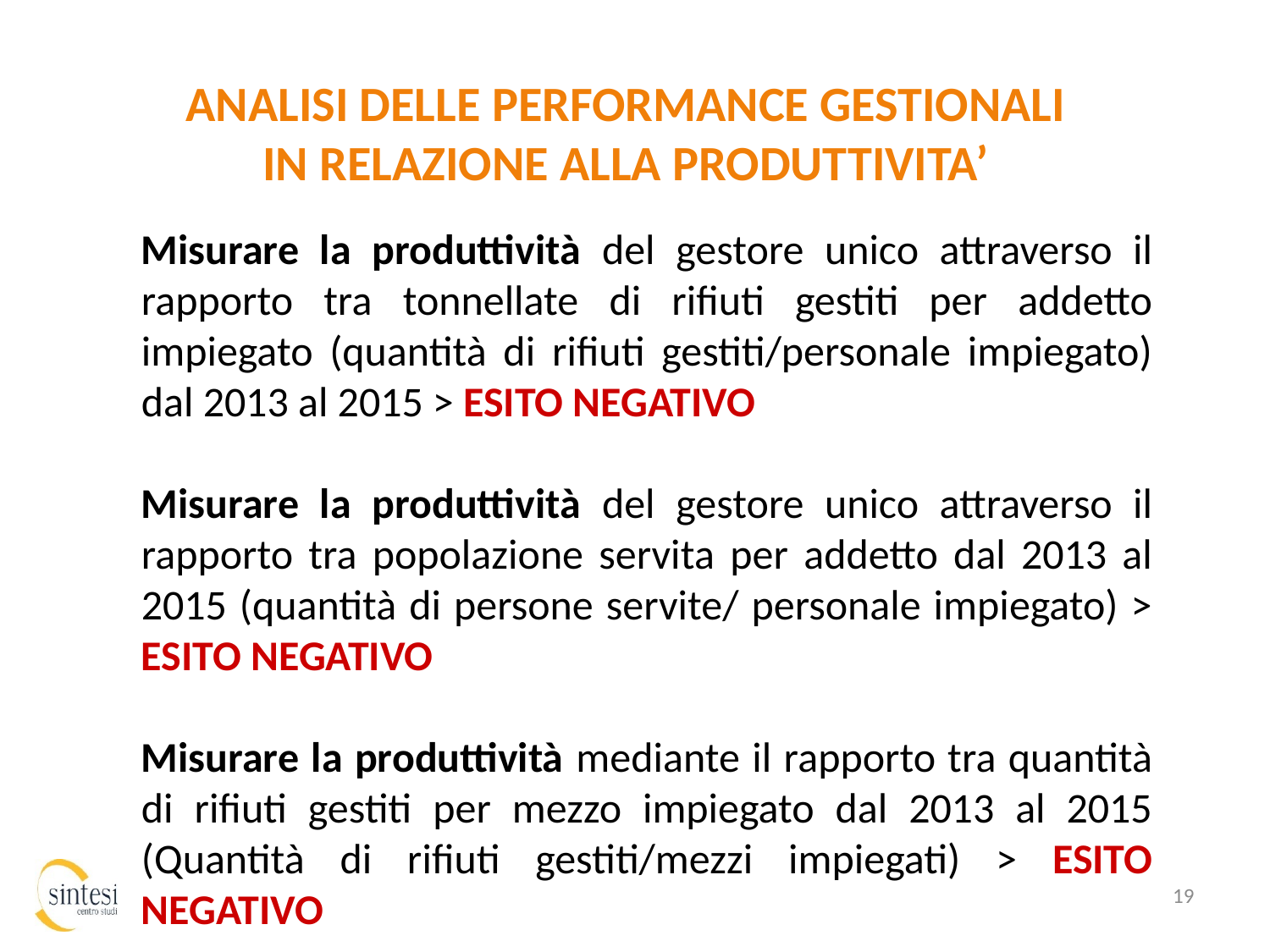

ANALISI DELLE PERFORMANCE GESTIONALI
IN RELAZIONE ALLA PRODUTTIVITA’
Misurare la produttività del gestore unico attraverso il rapporto tra tonnellate di rifiuti gestiti per addetto impiegato (quantità di rifiuti gestiti/personale impiegato) dal 2013 al 2015 > ESITO NEGATIVO

Misurare la produttività del gestore unico attraverso il rapporto tra popolazione servita per addetto dal 2013 al 2015 (quantità di persone servite/ personale impiegato) > ESITO NEGATIVO

Misurare la produttività mediante il rapporto tra quantità di rifiuti gestiti per mezzo impiegato dal 2013 al 2015 (Quantità di rifiuti gestiti/mezzi impiegati) > ESITO NEGATIVO
19